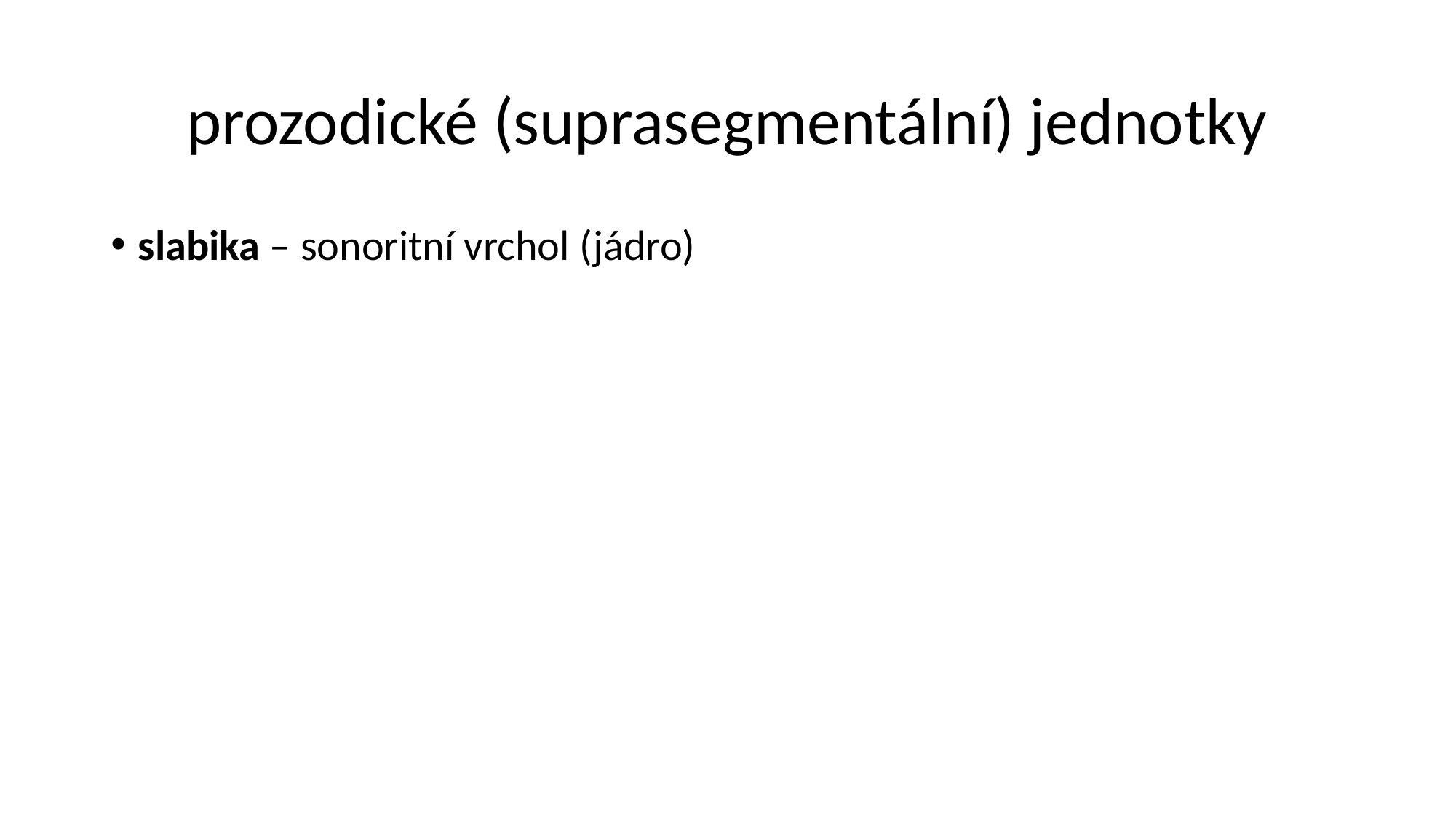

# prozodické (suprasegmentální) jednotky
slabika – sonoritní vrchol (jádro)